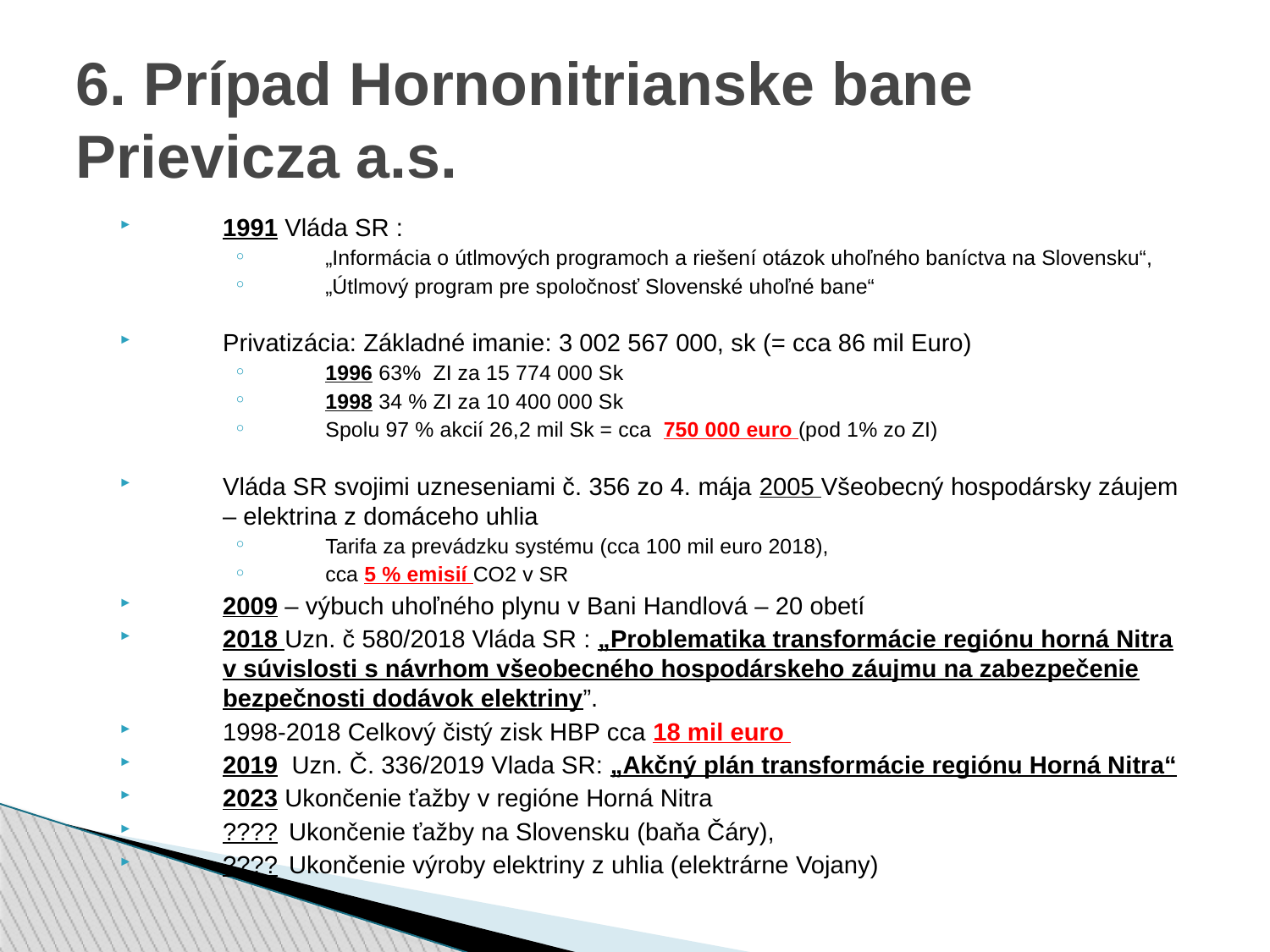

6. Prípad Hornonitrianske bane Prievicza a.s.
1991 Vláda SR :
„Informácia o útlmových programoch a riešení otázok uhoľného baníctva na Slovensku“,
„Útlmový program pre spoločnosť Slovenské uhoľné bane“

Privatizácia: Základné imanie: 3 002 567 000, sk (= cca 86 mil Euro)
1996 63%  ZI za 15 774 000 Sk
1998 34 % ZI za 10 400 000 Sk
Spolu 97 % akcií 26,2 mil Sk = cca  750 000 euro (pod 1% zo ZI)

Vláda SR svojimi uzneseniami č. 356 zo 4. mája 2005 Všeobecný hospodársky záujem – elektrina z domáceho uhlia
Tarifa za prevádzku systému (cca 100 mil euro 2018),
cca 5 % emisií CO2 v SR
2009 – výbuch uhoľného plynu v Bani Handlová – 20 obetí
2018 Uzn. č 580/2018 Vláda SR : „Problematika transformácie regiónu horná Nitra v súvislosti s návrhom všeobecného hospodárskeho záujmu na zabezpečenie bezpečnosti dodávok elektriny”.
1998-2018 Celkový čistý zisk HBP cca 18 mil euro
2019  Uzn. Č. 336/2019 Vlada SR: „Akčný plán transformácie regiónu Horná Nitra“
2023 Ukončenie ťažby v regióne Horná Nitra
????	Ukončenie ťažby na Slovensku (baňa Čáry),
????	Ukončenie výroby elektriny z uhlia (elektrárne Vojany)